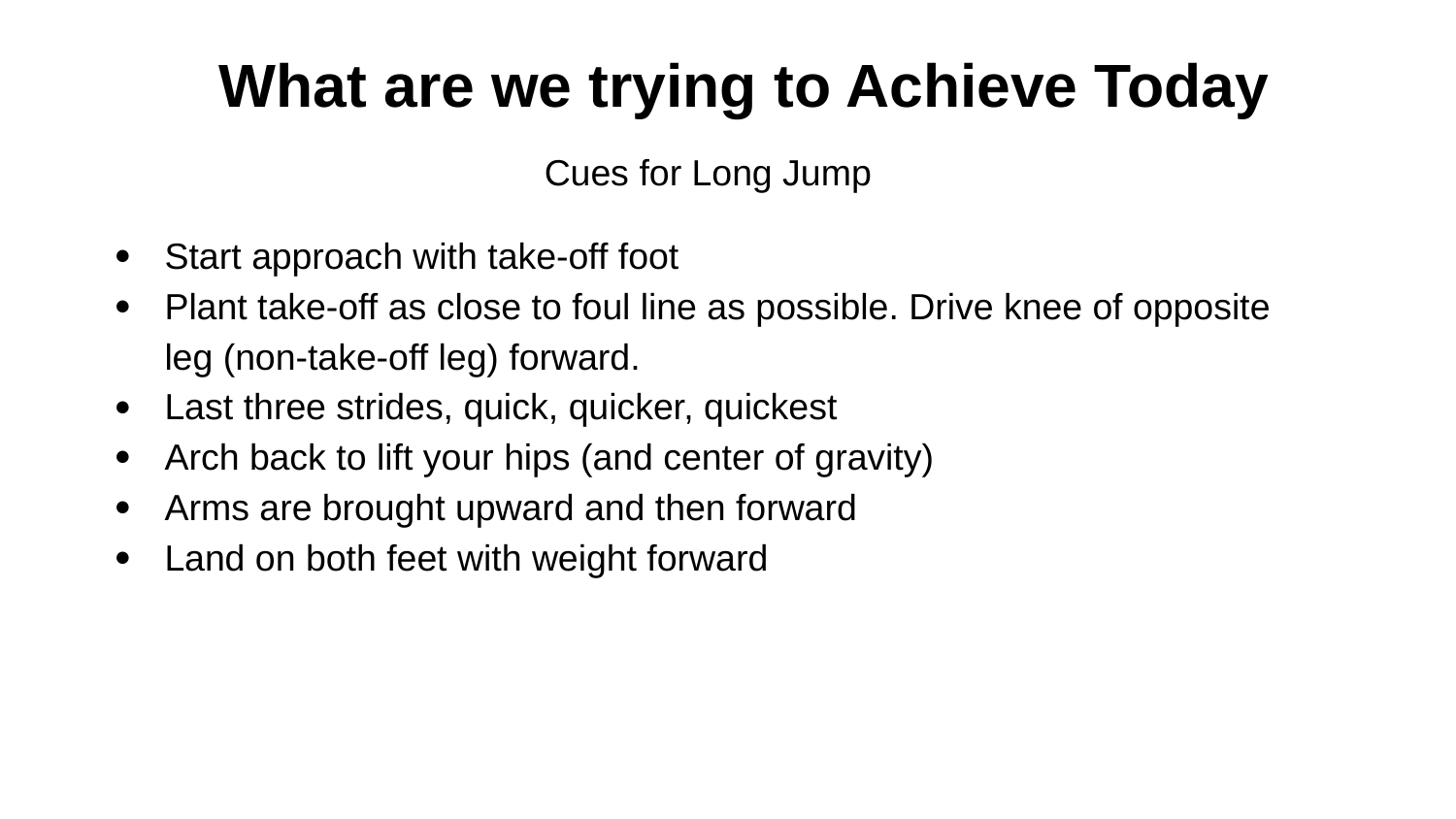

What are we trying to Achieve Today

Cues for Long Jump

Start approach with take-off foot
Plant take-off as close to foul line as possible. Drive knee of opposite leg (non-take-off leg) forward.
Last three strides, quick, quicker, quickest
Arch back to lift your hips (and center of gravity)
Arms are brought upward and then forward
Land on both feet with weight forward